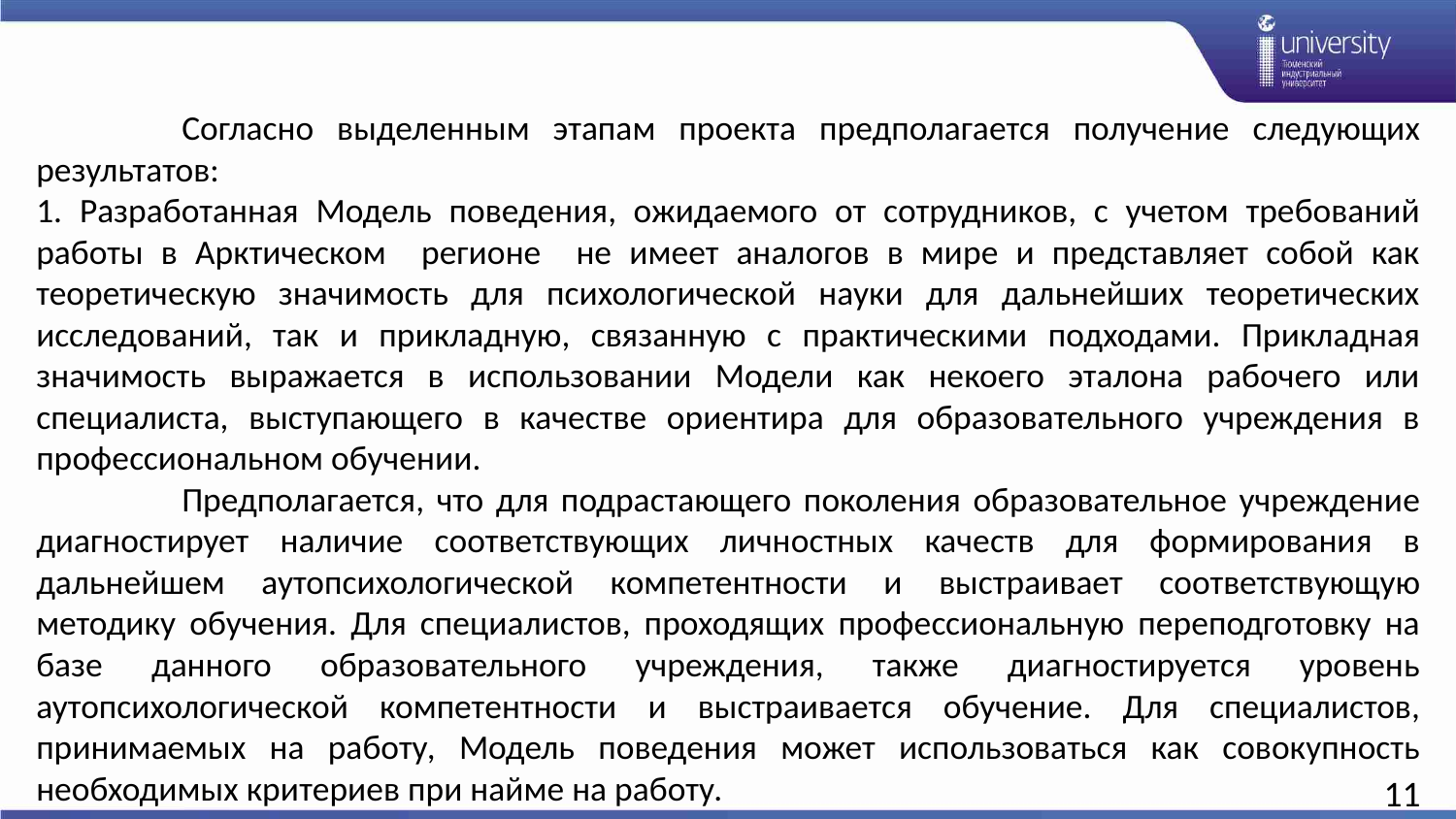

Согласно выделенным этапам проекта предполагается получение следующих результатов:
1. Разработанная Модель поведения, ожидаемого от сотрудников, с учетом требований работы в Арктическом  регионе  не имеет аналогов в мире и представляет собой как теоретическую значимость для психологической науки для дальнейших теоретических исследований, так и прикладную, связанную с практическими подходами. Прикладная значимость выражается в использовании Модели как некоего эталона рабочего или специалиста, выступающего в качестве ориентира для образовательного учреждения в профессиональном обучении.
	Предполагается, что для подрастающего поколения образовательное учреждение диагностирует наличие соответствующих личностных качеств для формирования в дальнейшем аутопсихологической компетентности и выстраивает соответствующую методику обучения. Для специалистов, проходящих профессиональную переподготовку на базе данного образовательного учреждения, также диагностируется уровень аутопсихологической компетентности и выстраивается обучение. Для специалистов, принимаемых на работу, Модель поведения может использоваться как совокупность необходимых критериев при найме на работу.
11